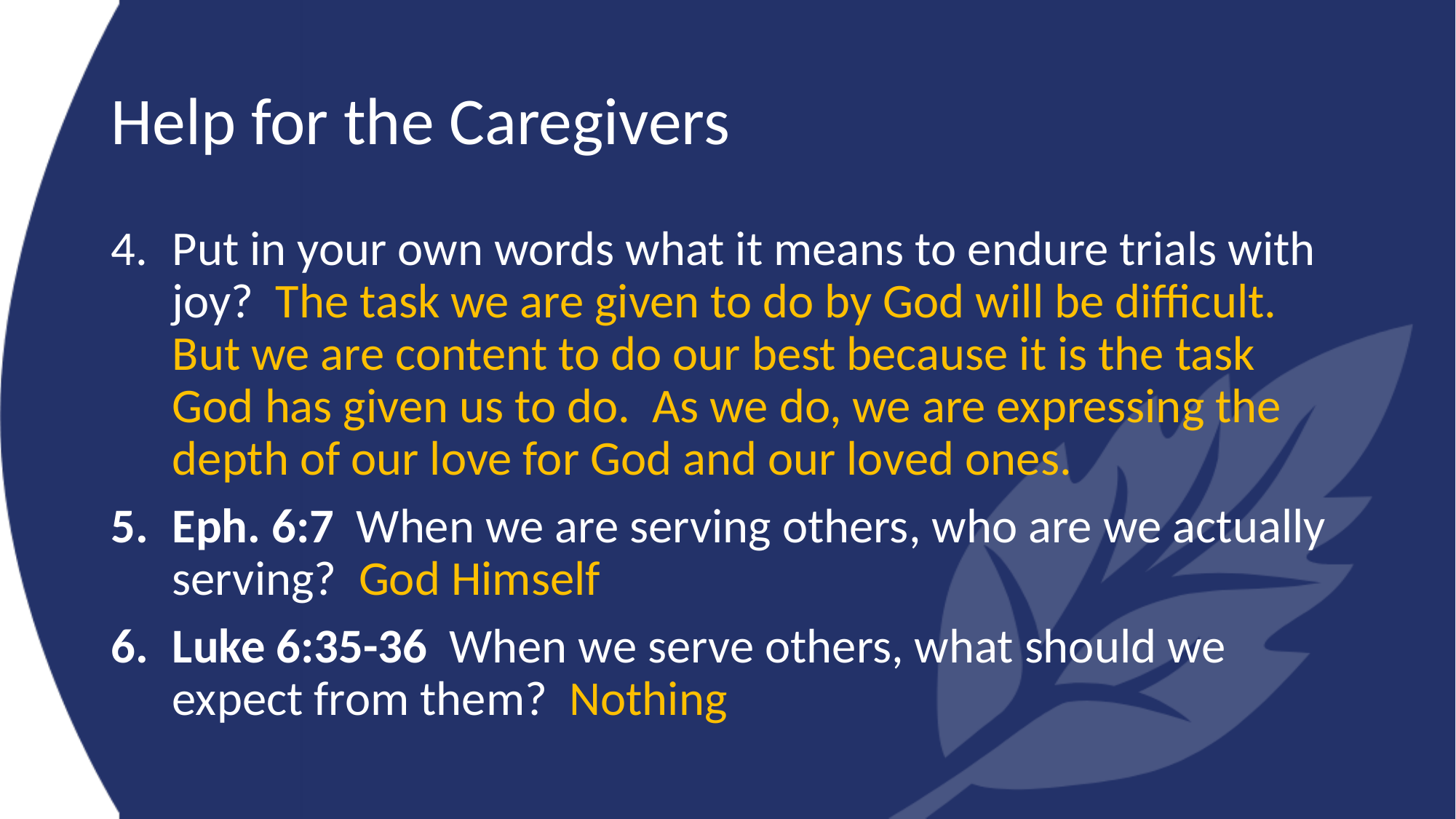

# Help for the Caregivers
Put in your own words what it means to endure trials with joy?  The task we are given to do by God will be difficult.  But we are content to do our best because it is the task God has given us to do.  As we do, we are expressing the depth of our love for God and our loved ones.
Eph. 6:7  When we are serving others, who are we actually serving?  God Himself
Luke 6:35-36  When we serve others, what should we expect from them?  Nothing